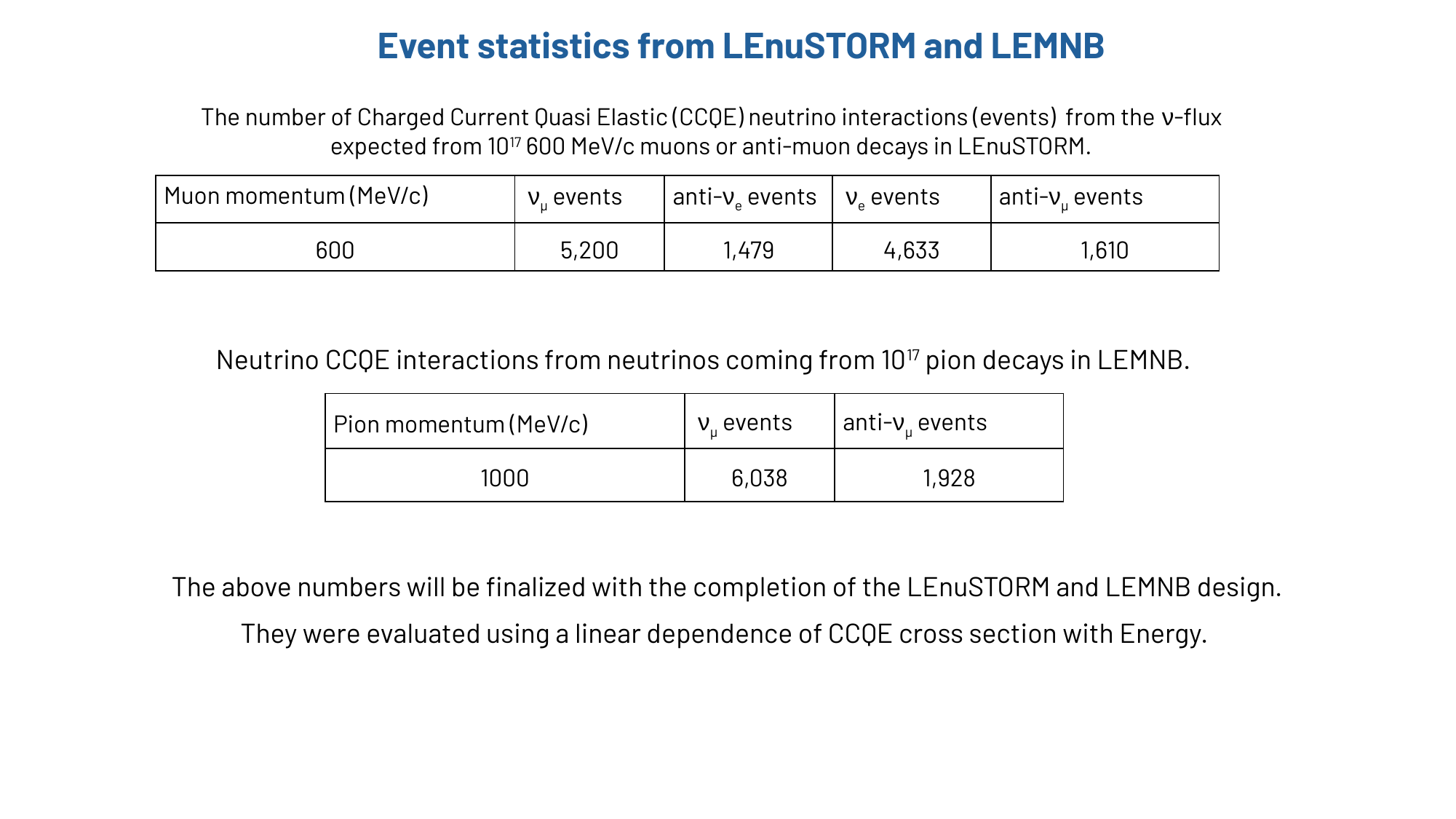

Event statistics from LEnuSTORM and LEMNB
The number of Charged Current Quasi Elastic (CCQE) neutrino interactions (events)  from the ν-flux expected from 1017 600 MeV/c muons or anti-muon decays in LEnuSTORM.
| Muon momentum (MeV/c) | νμ events | anti-νe events | νe events | anti-νμ events |
| --- | --- | --- | --- | --- |
| 600 | 5,200 | 1,479 | 4,633 | 1,610 |
Neutrino CCQE interactions from neutrinos coming from 1017 pion decays in LEMNB.
| Pion momentum (MeV/c) | νμ events | anti-νμ events |
| --- | --- | --- |
| 1000 | 6,038 | 1,928 |
The above numbers will be finalized with the completion of the LEnuSTORM and LEMNB design.
They were evaluated using a linear dependence of CCQE cross section with Energy.